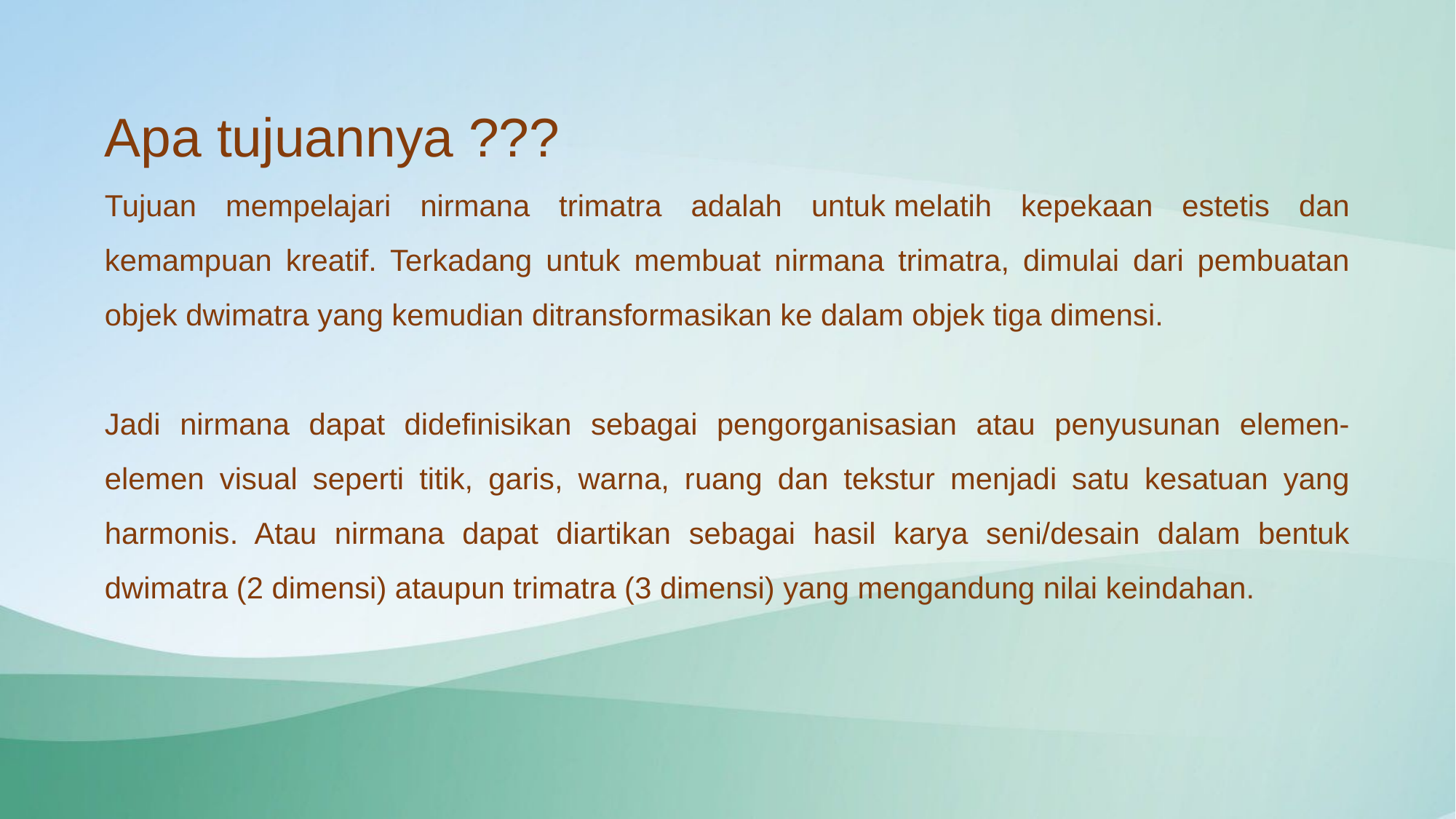

Apa tujuannya ???
Tujuan mempelajari nirmana trimatra adalah untuk melatih kepekaan estetis dan kemampuan kreatif. Terkadang untuk membuat nirmana trimatra, dimulai dari pembuatan objek dwimatra yang kemudian ditransformasikan ke dalam objek tiga dimensi.

Jadi nirmana dapat didefinisikan sebagai pengorganisasian atau penyusunan elemen-elemen visual seperti titik, garis, warna, ruang dan tekstur menjadi satu kesatuan yang harmonis. Atau nirmana dapat diartikan sebagai hasil karya seni/desain dalam bentuk dwimatra (2 dimensi) ataupun trimatra (3 dimensi) yang mengandung nilai keindahan.